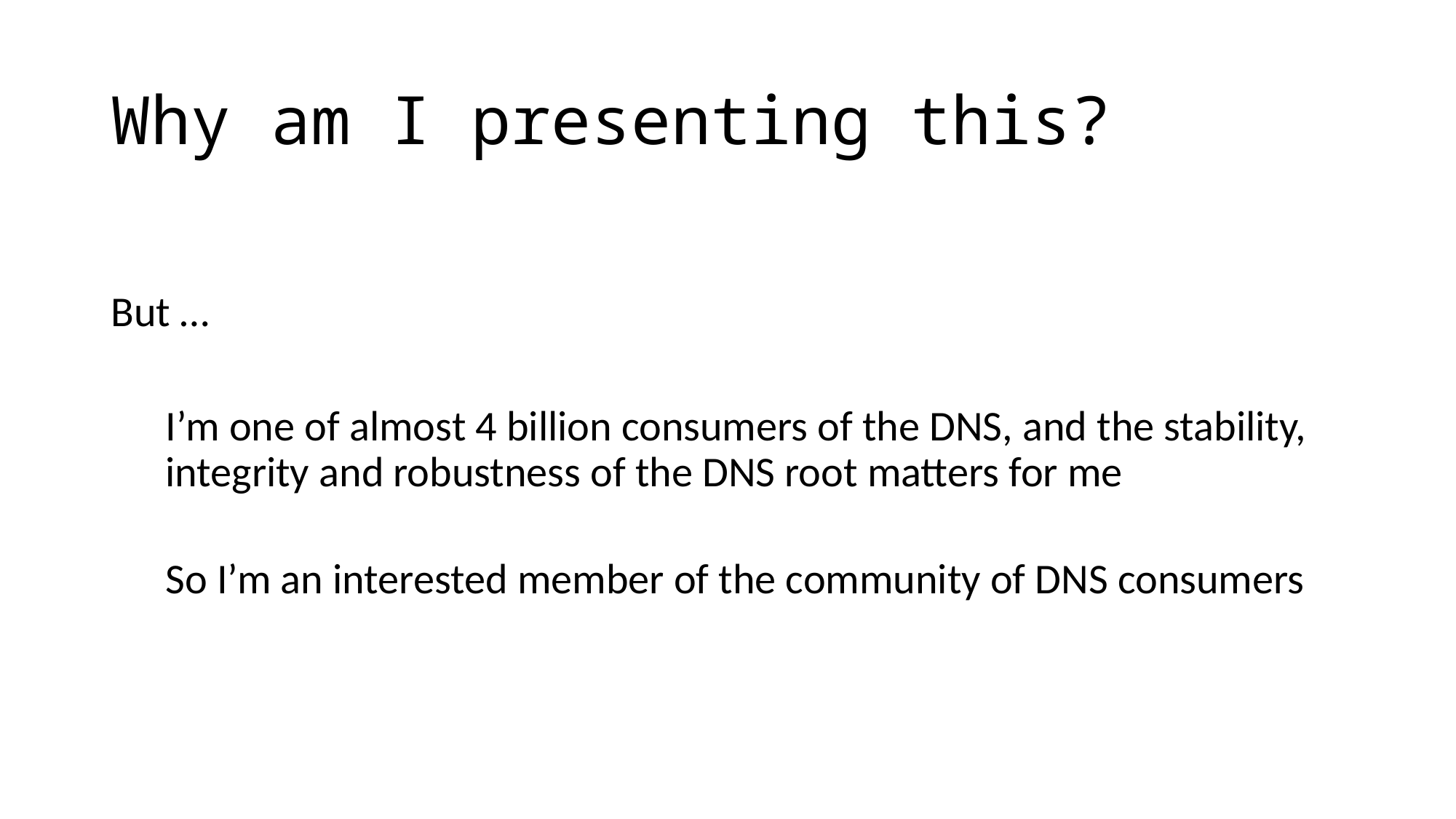

# Why am I presenting this?

But …

I’m one of almost 4 billion consumers of the DNS, and the stability, integrity and robustness of the DNS root matters for me

So I’m an interested member of the community of DNS consumers